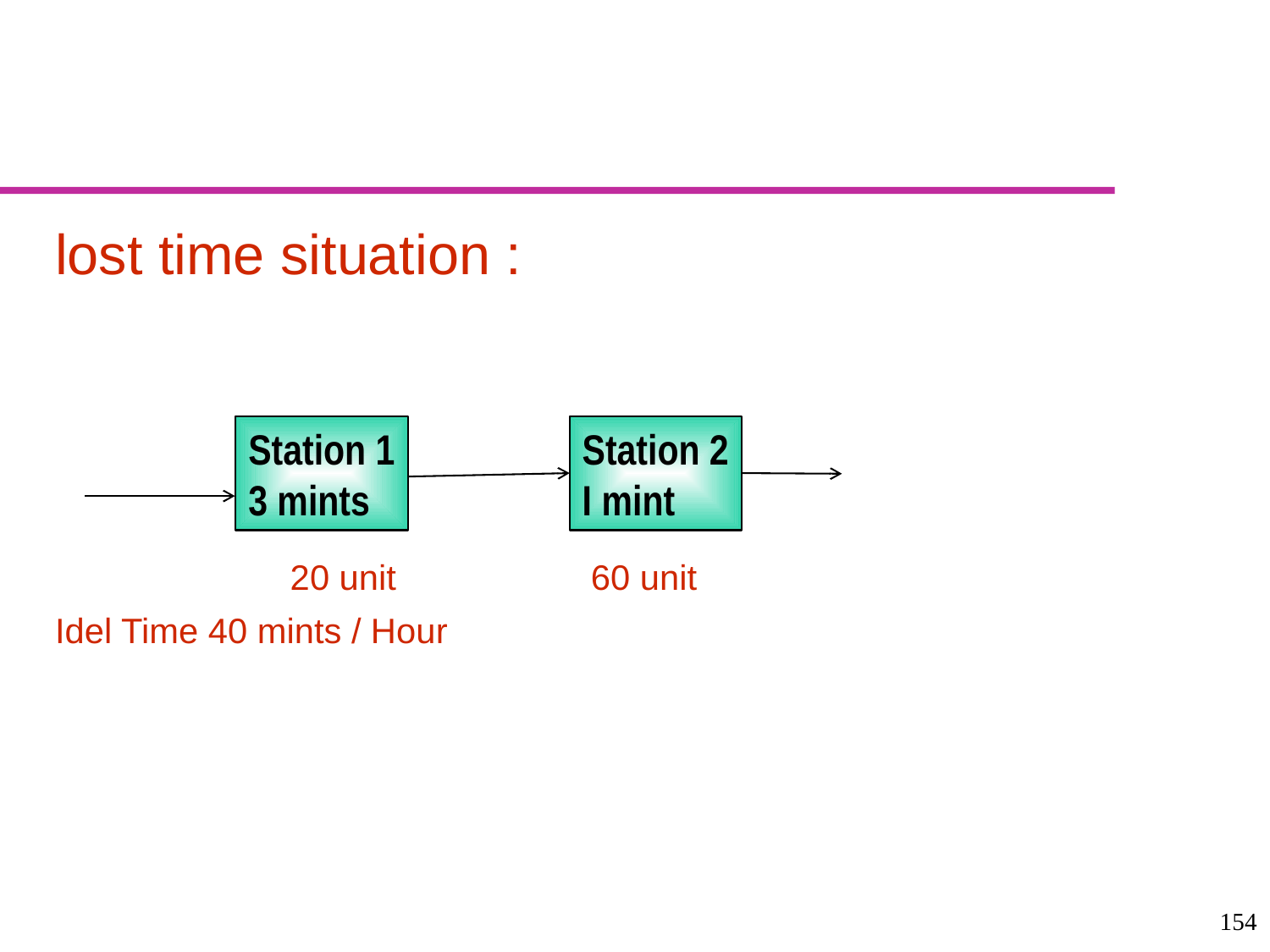

#
lost time situation :

               20 unit                    60 unit
Idel Time 40 mints / Hour
Station 1
3 mints
Station 2
I mint
154